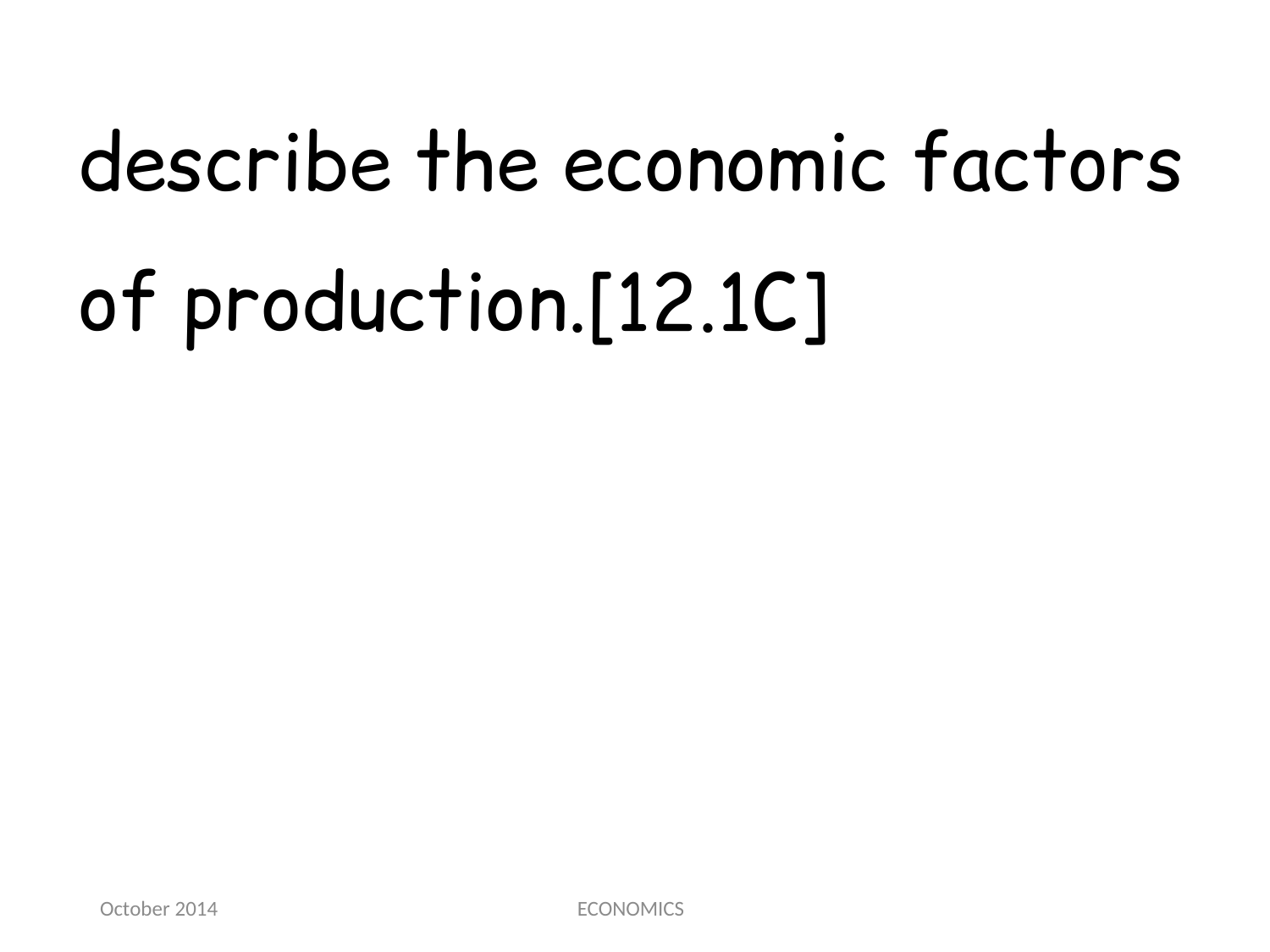

describe the economic factors of production.[12.1C]
October 2014
ECONOMICS